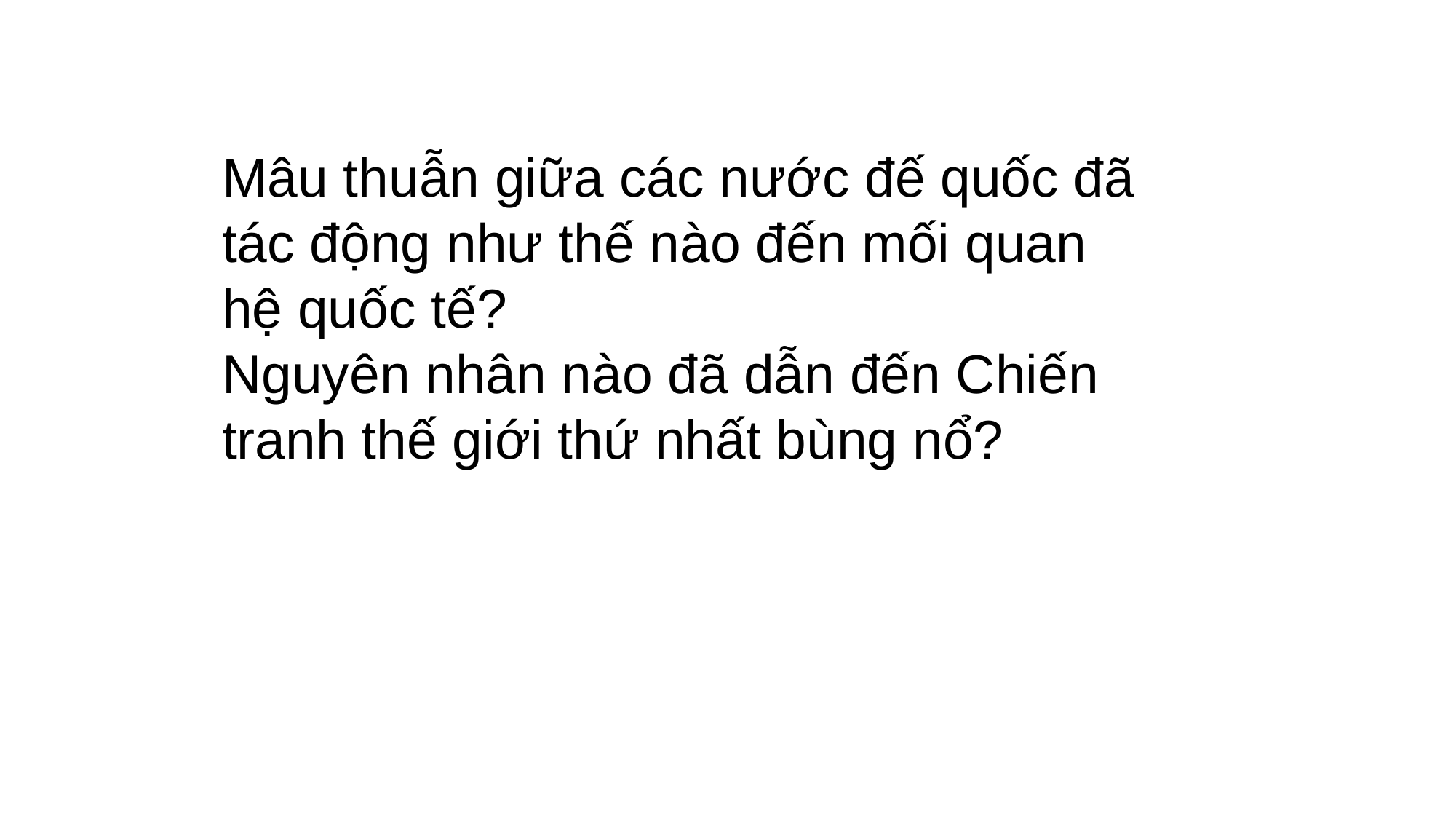

Mâu thuẫn giữa các nước đế quốc đã tác động như thế nào đến mối quan hệ quốc tế?
Nguyên nhân nào đã dẫn đến Chiến tranh thế giới thứ nhất bùng nổ?